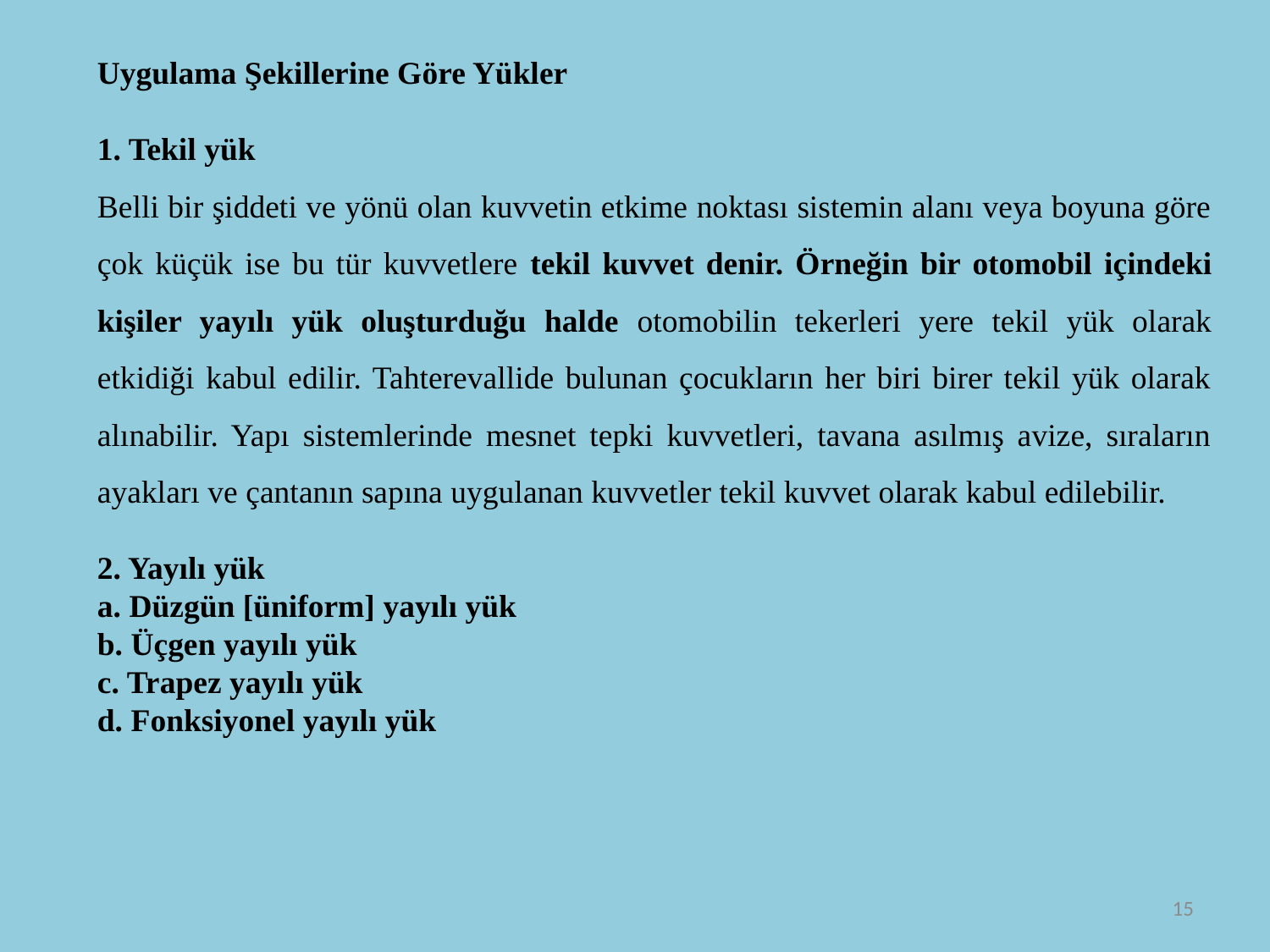

Uygulama Şekillerine Göre Yükler

1. Tekil yük
Belli bir şiddeti ve yönü olan kuvvetin etkime noktası sistemin alanı veya boyuna göre çok küçük ise bu tür kuvvetlere tekil kuvvet denir. Örneğin bir otomobil içindeki kişiler yayılı yük oluşturduğu halde otomobilin tekerleri yere tekil yük olarak etkidiği kabul edilir. Tahterevallide bulunan çocukların her biri birer tekil yük olarak alınabilir. Yapı sistemlerinde mesnet tepki kuvvetleri, tavana asılmış avize, sıraların ayakları ve çantanın sapına uygulanan kuvvetler tekil kuvvet olarak kabul edilebilir.

2. Yayılı yük
a. Düzgün [üniform] yayılı yük
b. Üçgen yayılı yük
c. Trapez yayılı yük
d. Fonksiyonel yayılı yük
15